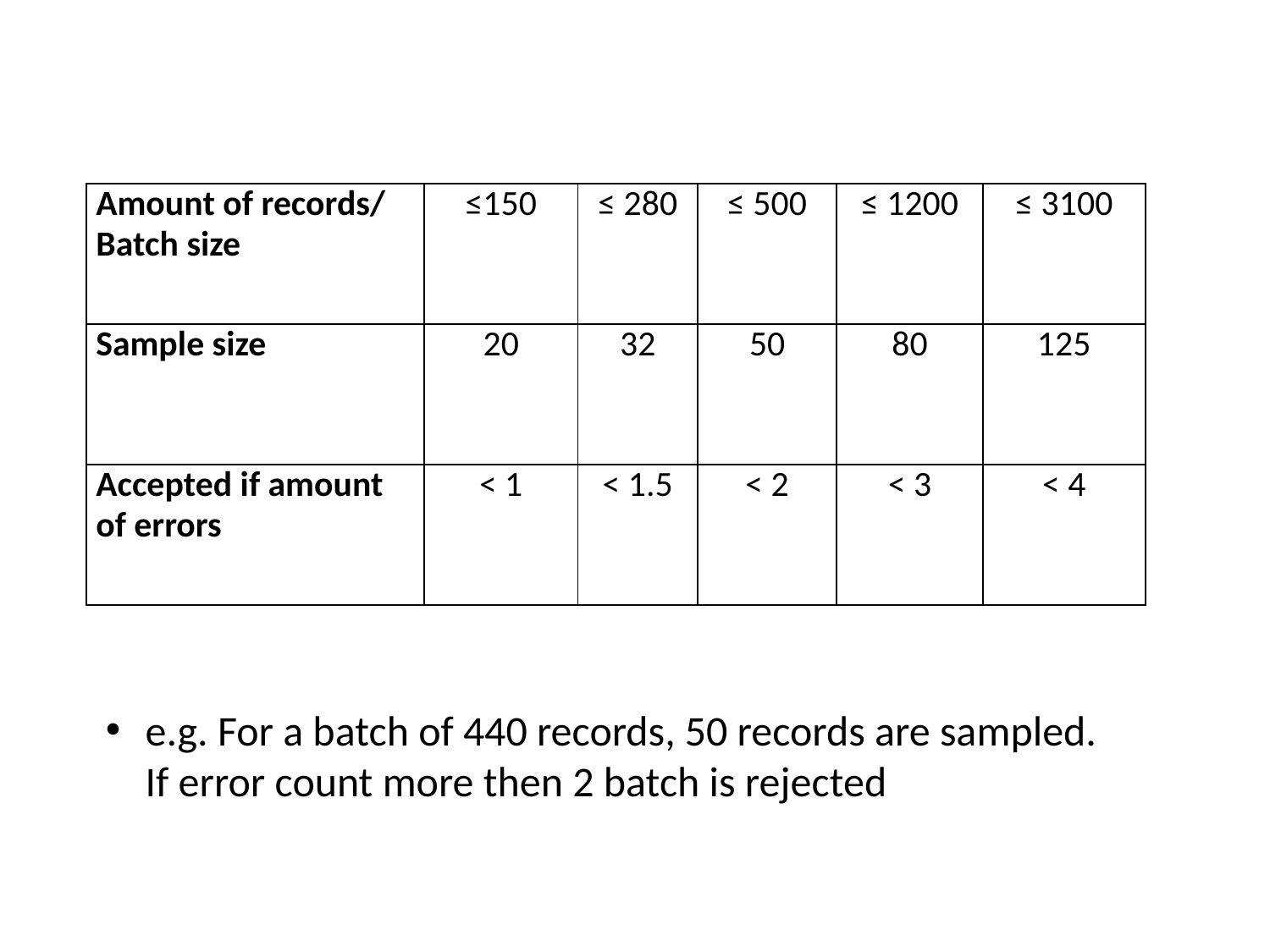

| Amount of records/ Batch size | ≤150 | ≤ 280 | ≤ 500 | ≤ 1200 | ≤ 3100 |
| --- | --- | --- | --- | --- | --- |
| Sample size | 20 | 32 | 50 | 80 | 125 |
| Accepted if amount of errors | < 1 | < 1.5 | < 2 | < 3 | < 4 |
e.g. For a batch of 440 records, 50 records are sampled. If error count more then 2 batch is rejected